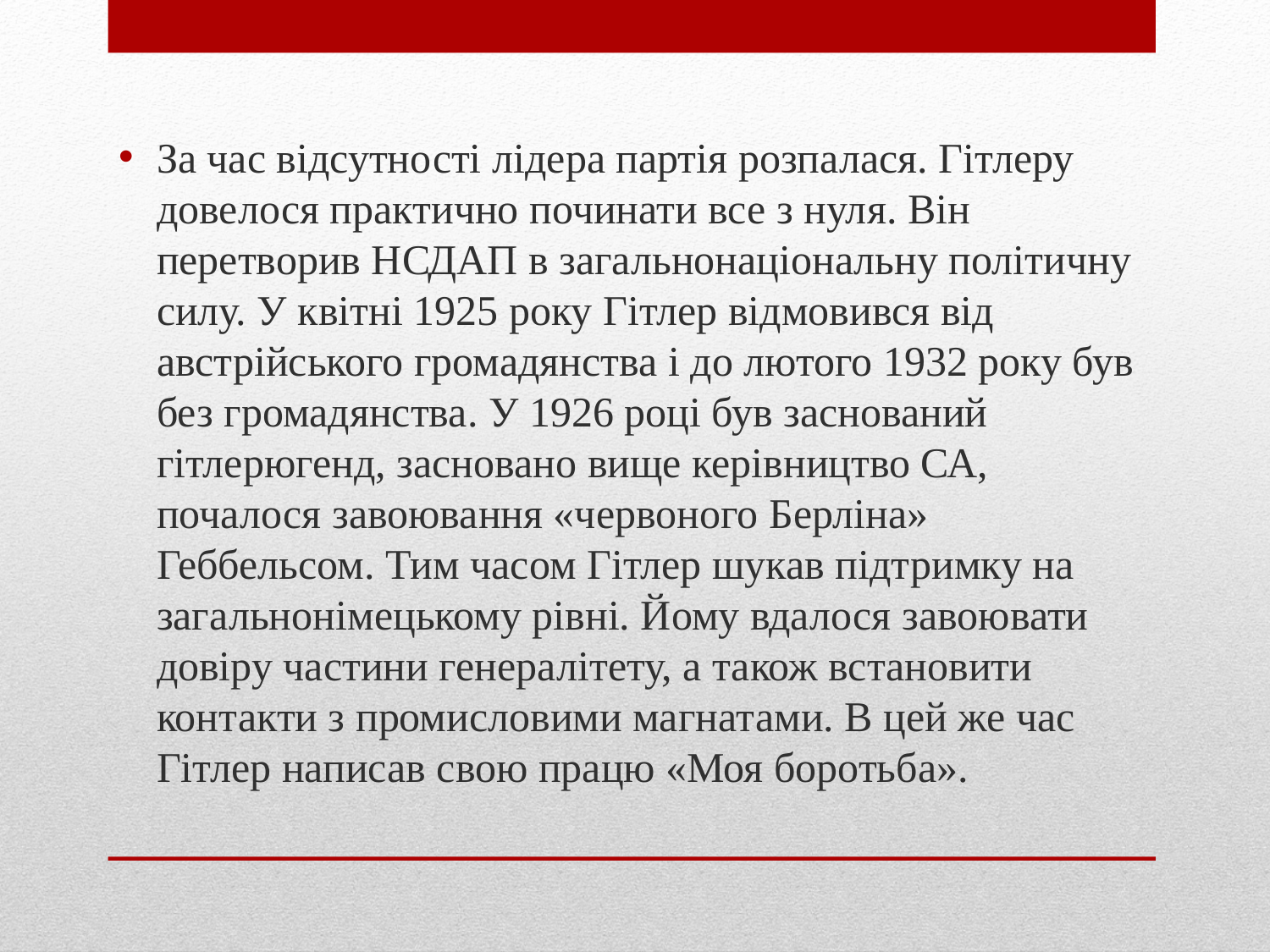

За час відсутності лідера партія розпалася. Гітлеру довелося практично починати все з нуля. Він перетворив НСДАП в загальнонаціональну політичну силу. У квітні 1925 року Гітлер відмовився від австрійського громадянства і до лютого 1932 року був без громадянства. У 1926 році був заснований гітлерюгенд, засновано вище керівництво СА, почалося завоювання «червоного Берліна» Геббельсом. Тим часом Гітлер шукав підтримку на загальнонімецькому рівні. Йому вдалося завоювати довіру частини генералітету, а також встановити контакти з промисловими магнатами. В цей же час Гітлер написав свою працю «Моя боротьба».